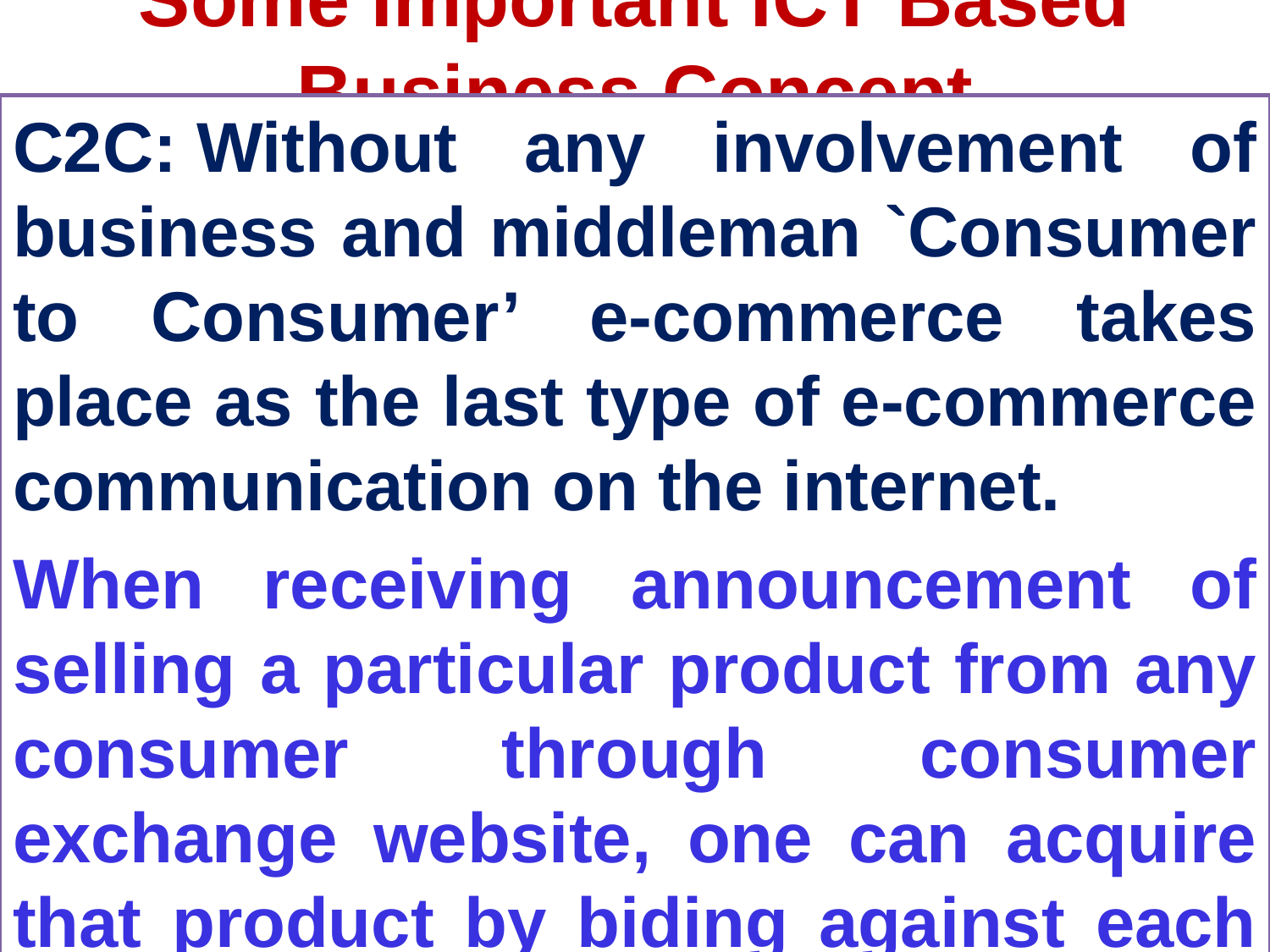

# Some Important ICT Based Business Concept
C2C: Without any involvement of business and middleman `Consumer to Consumer’ e-commerce takes place as the last type of e-commerce communication on the internet.
When receiving announcement of selling a particular product from any consumer through consumer exchange website, one can acquire that product by biding against each offer for their own interest of the both parties.